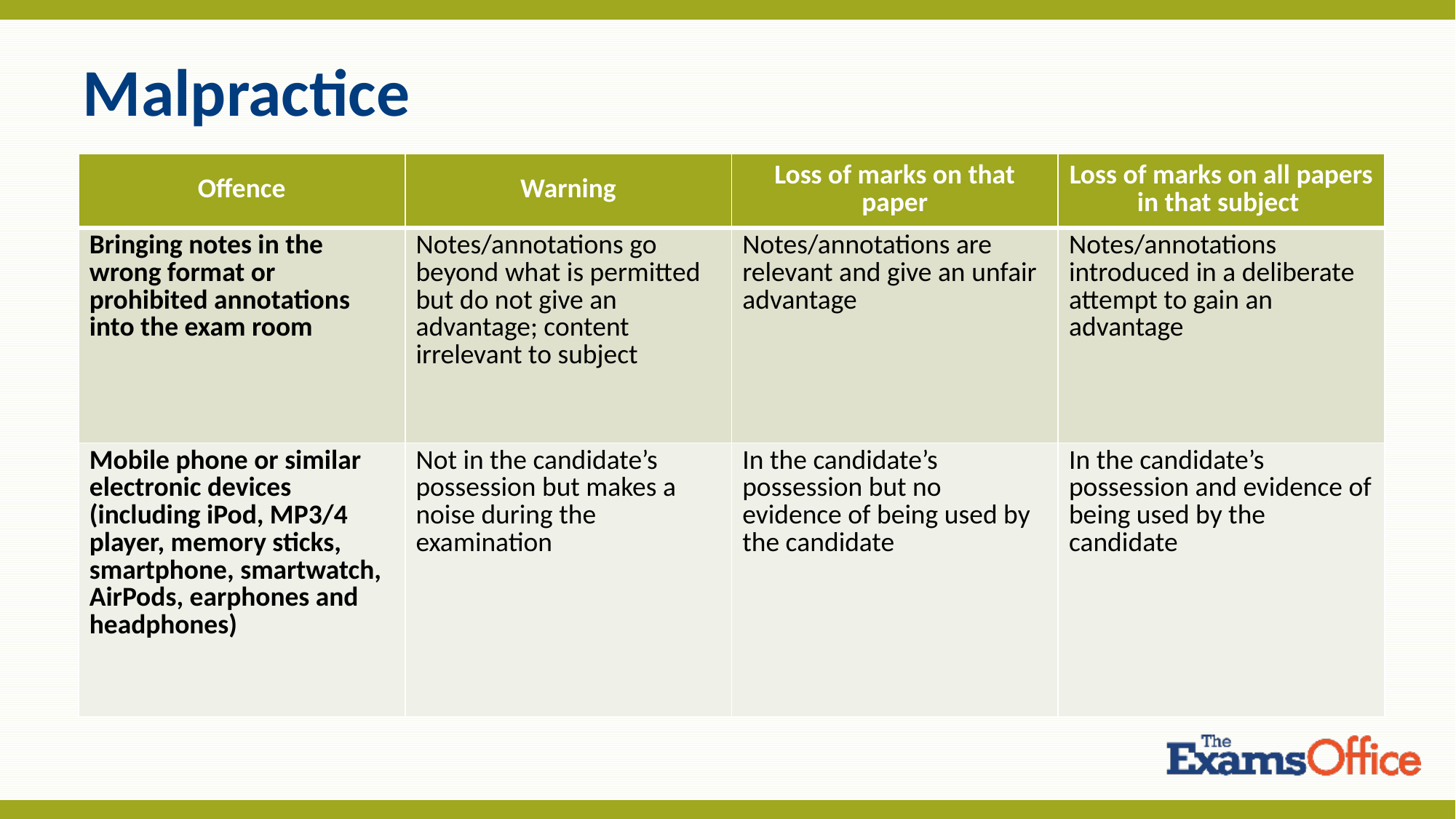

# Malpractice
| Offence | Warning | Loss of marks on that paper | Loss of marks on all papers in that subject |
| --- | --- | --- | --- |
| Bringing notes in the wrong format or prohibited annotations into the exam room | Notes/annotations go beyond what is permitted but do not give an advantage; content irrelevant to subject | Notes/annotations are relevant and give an unfair advantage | Notes/annotations introduced in a deliberate attempt to gain an advantage |
| Mobile phone or similar electronic devices (including iPod, MP3/4 player, memory sticks, smartphone, smartwatch, AirPods, earphones and headphones) | Not in the candidate’s possession but makes a noise during the examination | In the candidate’s possession but no evidence of being used by the candidate | In the candidate’s possession and evidence of being used by the candidate |